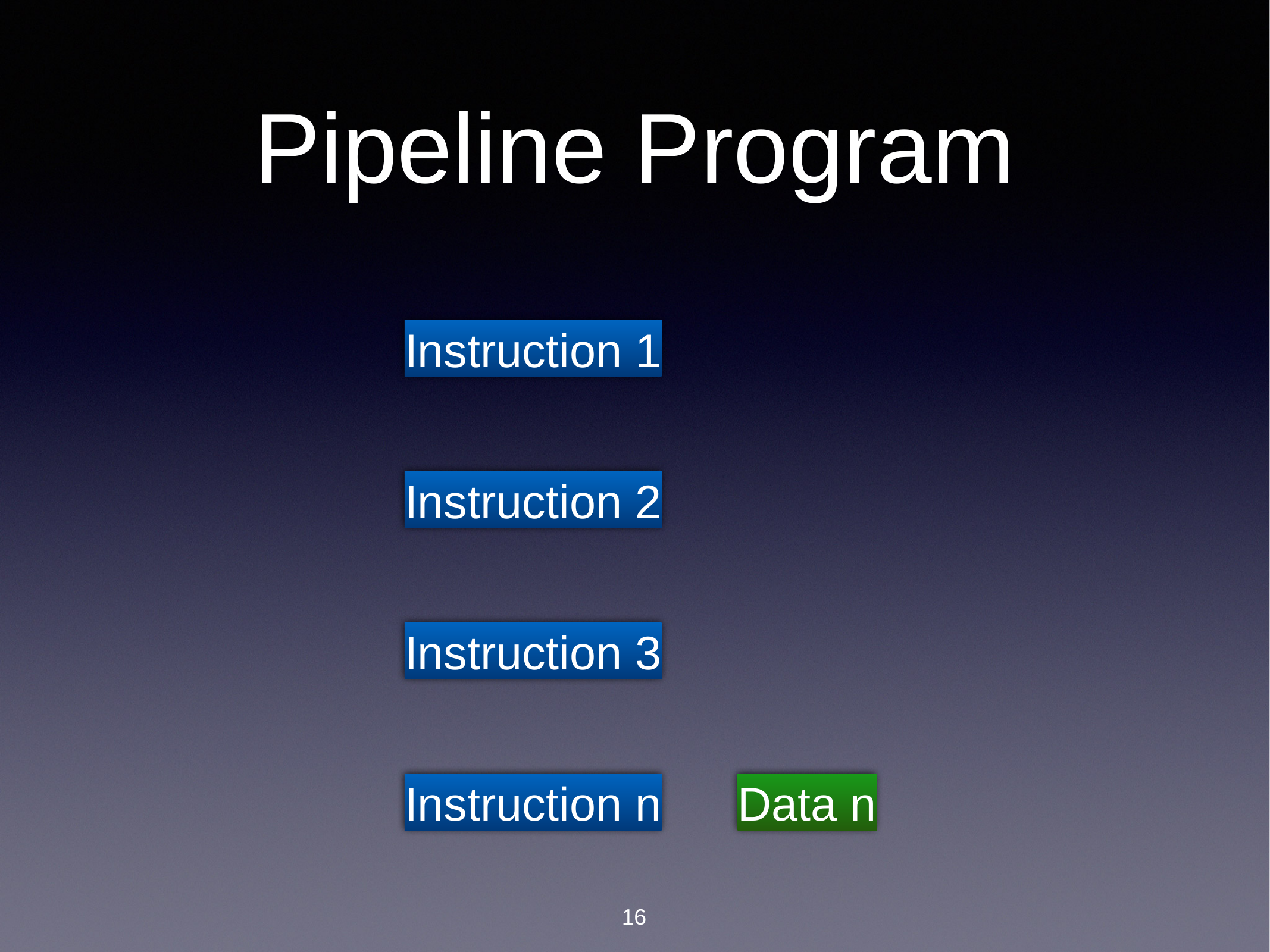

# Pipeline Program
Instruction 1
Instruction 2
Instruction 3
Instruction n
Data n
16